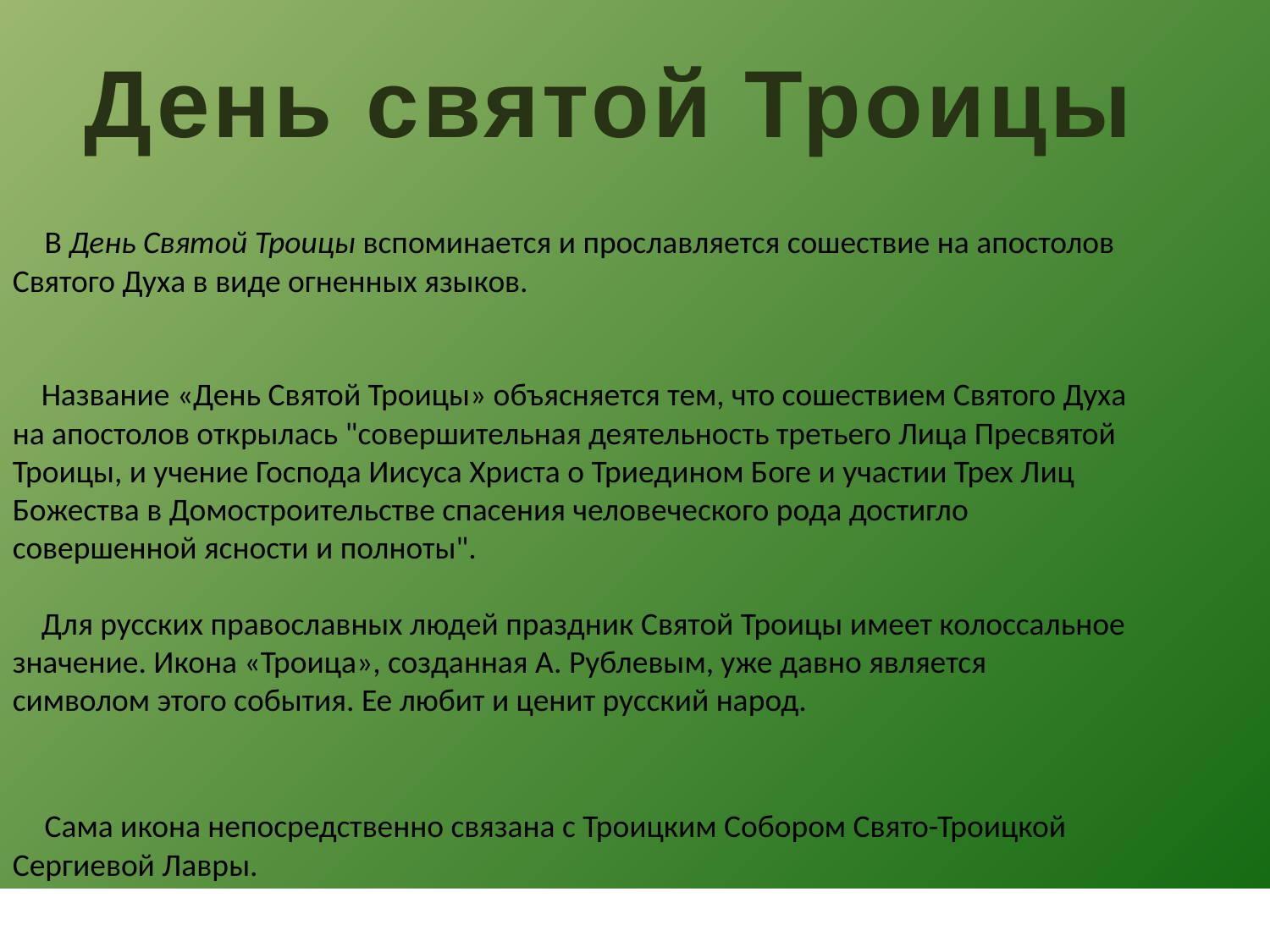

В День Святой Троицы вспоминается и прославляется сошествие на апостолов
Святого Духа в виде огненных языков.

    Название «День Святой Троицы» объясняется тем, что сошествием Святого Духа
на апостолов открылась "совершительная деятельность третьего Лица Пресвятой
Троицы, и учение Господа Иисуса Христа о Триедином Боге и участии Трех Лиц
Божества в Домостроительстве спасения человеческого рода достигло
совершенной ясности и полноты".

    Для русских православных людей праздник Святой Троицы имеет колоссальное
значение. Икона «Троица», созданная А. Рублевым, уже давно является
символом этого события. Ее любит и ценит русский народ.

    Сама икона непосредственно связана с Троицким Собором Свято-Троицкой
Сергиевой Лавры.
День святой Троицы